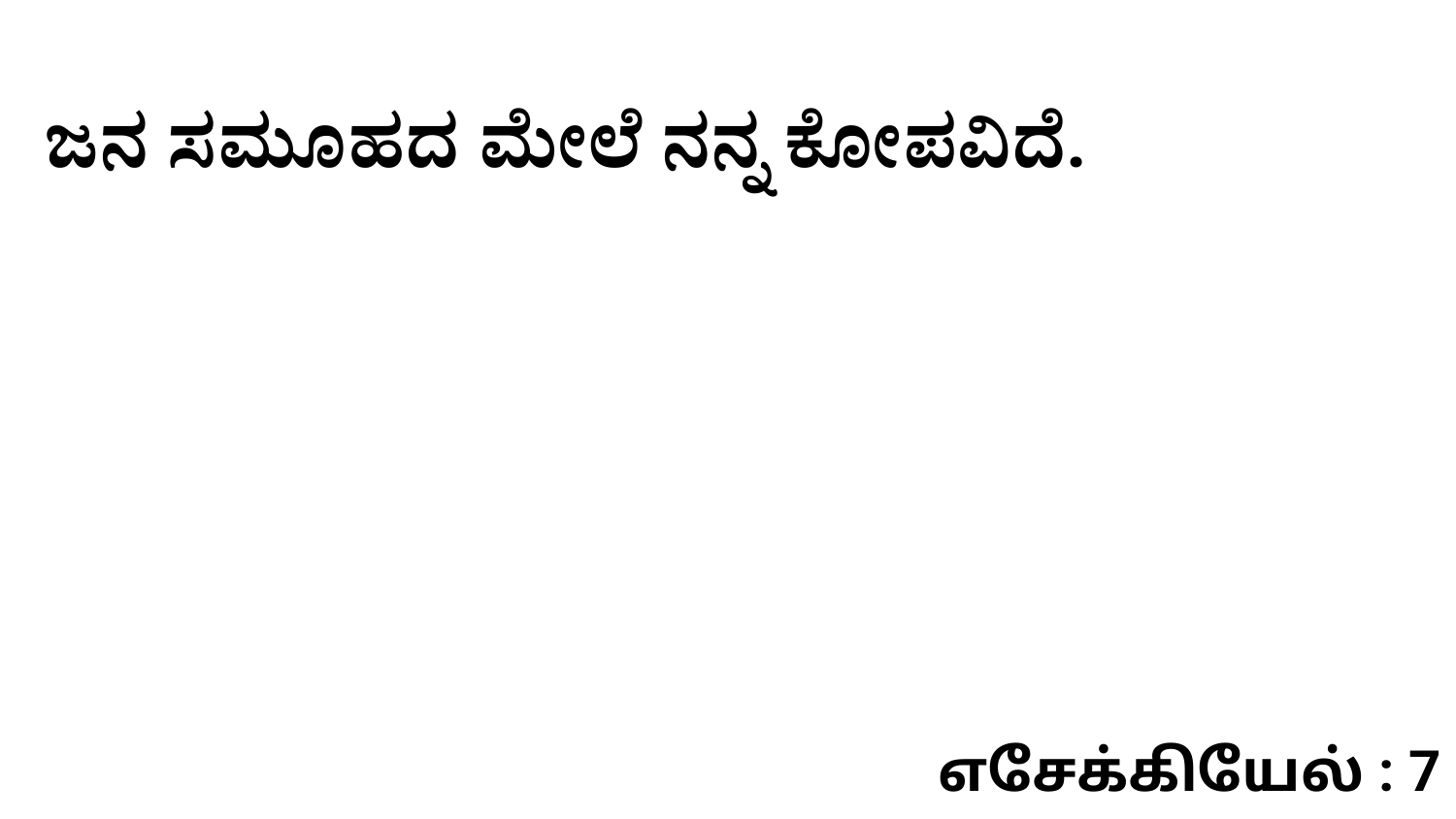

ಜನ ಸಮೂಹದ ಮೇಲೆ ನನ್ನ ಕೋಪವಿದೆ.
எசேக்கியேல் : 7